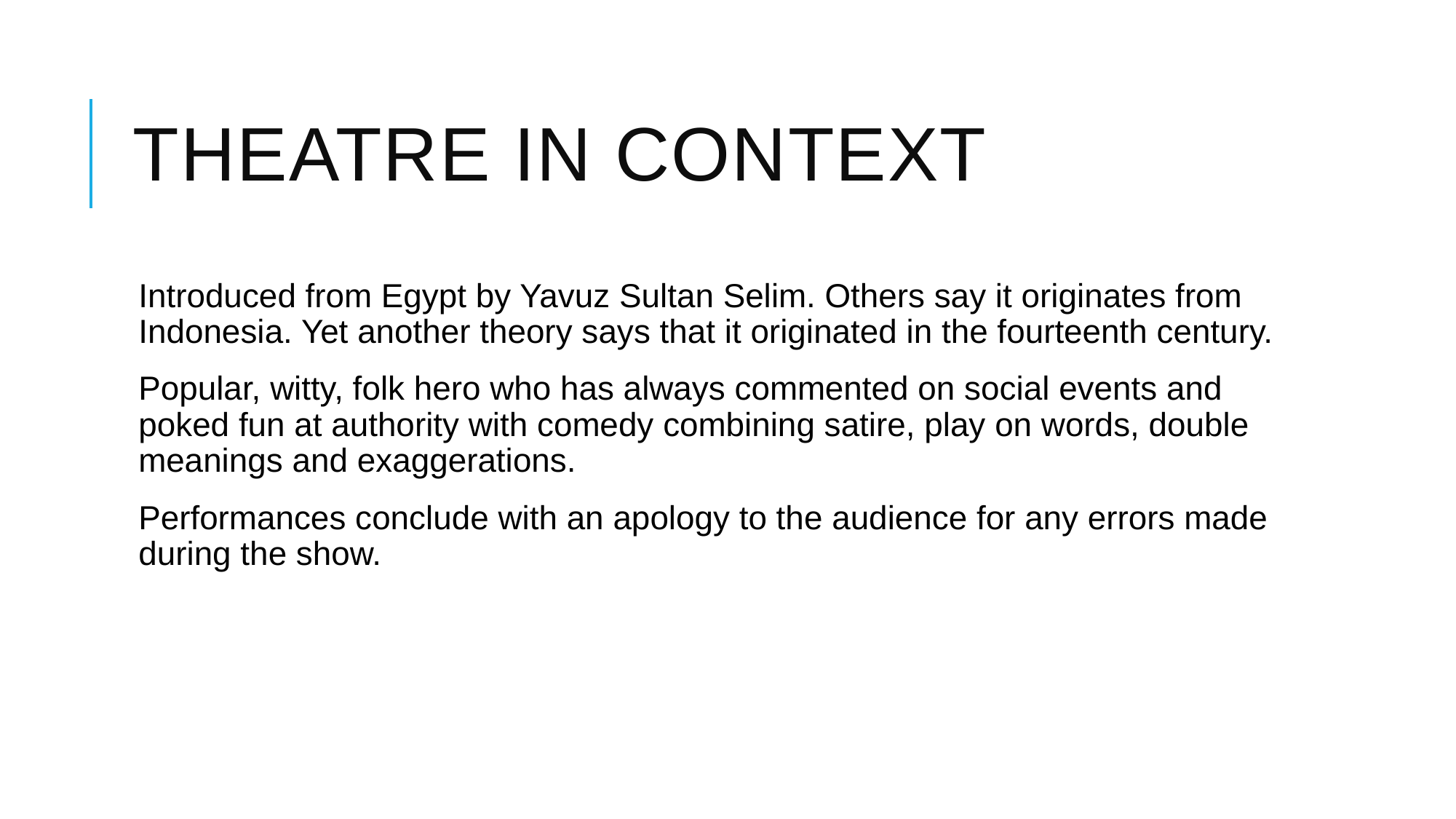

# Theatre in context
Introduced from Egypt by Yavuz Sultan Selim. Others say it originates from Indonesia. Yet another theory says that it originated in the fourteenth century.
Popular, witty, folk hero who has always commented on social events and poked fun at authority with comedy combining satire, play on words, double meanings and exaggerations.
Performances conclude with an apology to the audience for any errors made during the show.